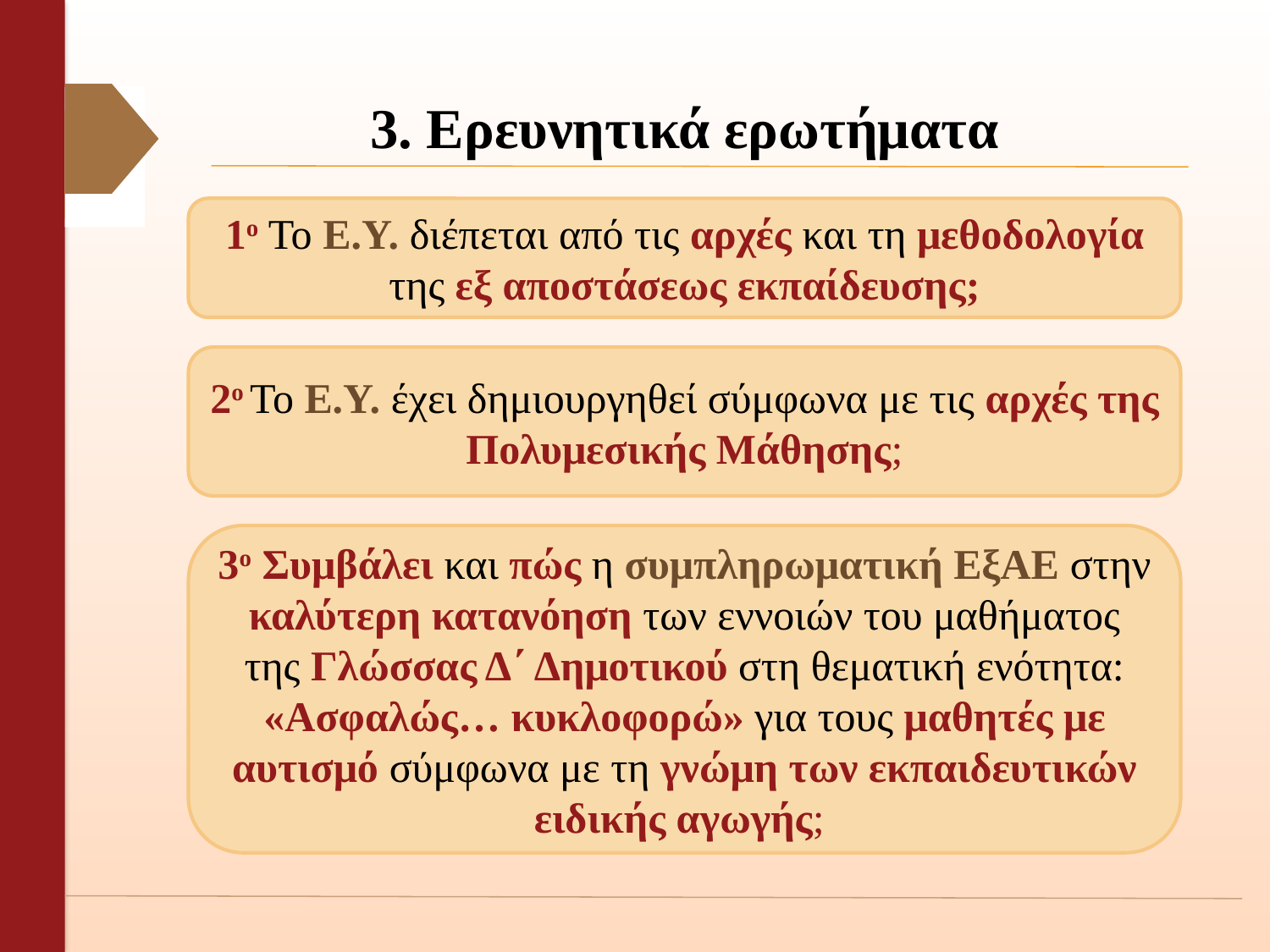

# 3. Ερευνητικά ερωτήματα
1ο Το Ε.Υ. διέπεται από τις αρχές και τη μεθοδολογία της εξ αποστάσεως εκπαίδευσης;

2ο Το Ε.Υ. έχει δημιουργηθεί σύμφωνα με τις αρχές της Πολυμεσικής Μάθησης;

3ο Συμβάλει και πώς η συμπληρωματική ΕξΑΕ στην καλύτερη κατανόηση των εννοιών του μαθήματος της Γλώσσας Δ΄ Δημοτικού στη θεματική ενότητα: «Ασφαλώς… κυκλοφορώ» για τους μαθητές με αυτισμό σύμφωνα με τη γνώμη των εκπαιδευτικών ειδικής αγωγής;